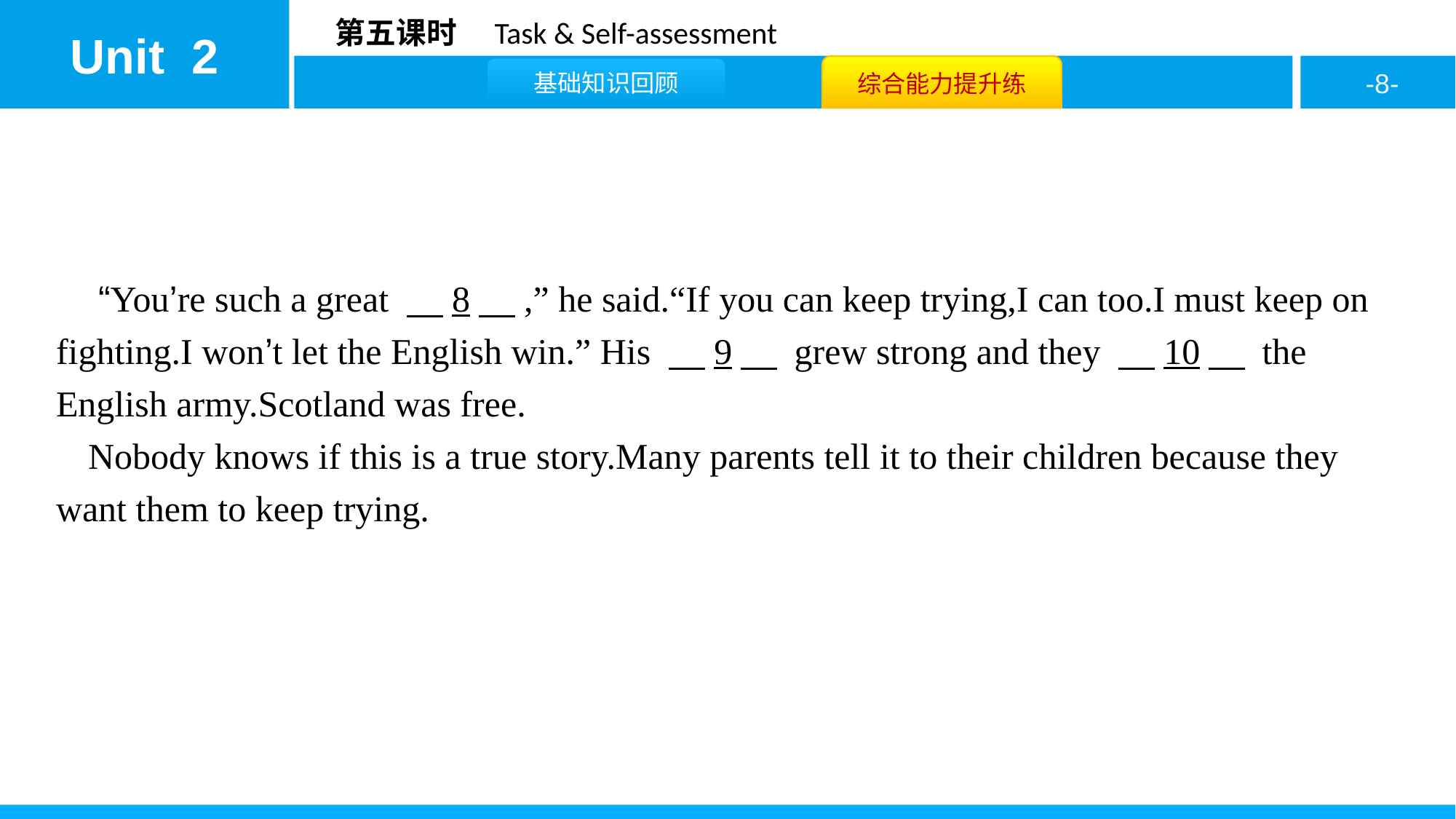

“You’re such a great 　8　,” he said.“If you can keep trying,I can too.I must keep on fighting.I won’t let the English win.” His 　9　 grew strong and they 　10　 the English army.Scotland was free.
Nobody knows if this is a true story.Many parents tell it to their children because they want them to keep trying.